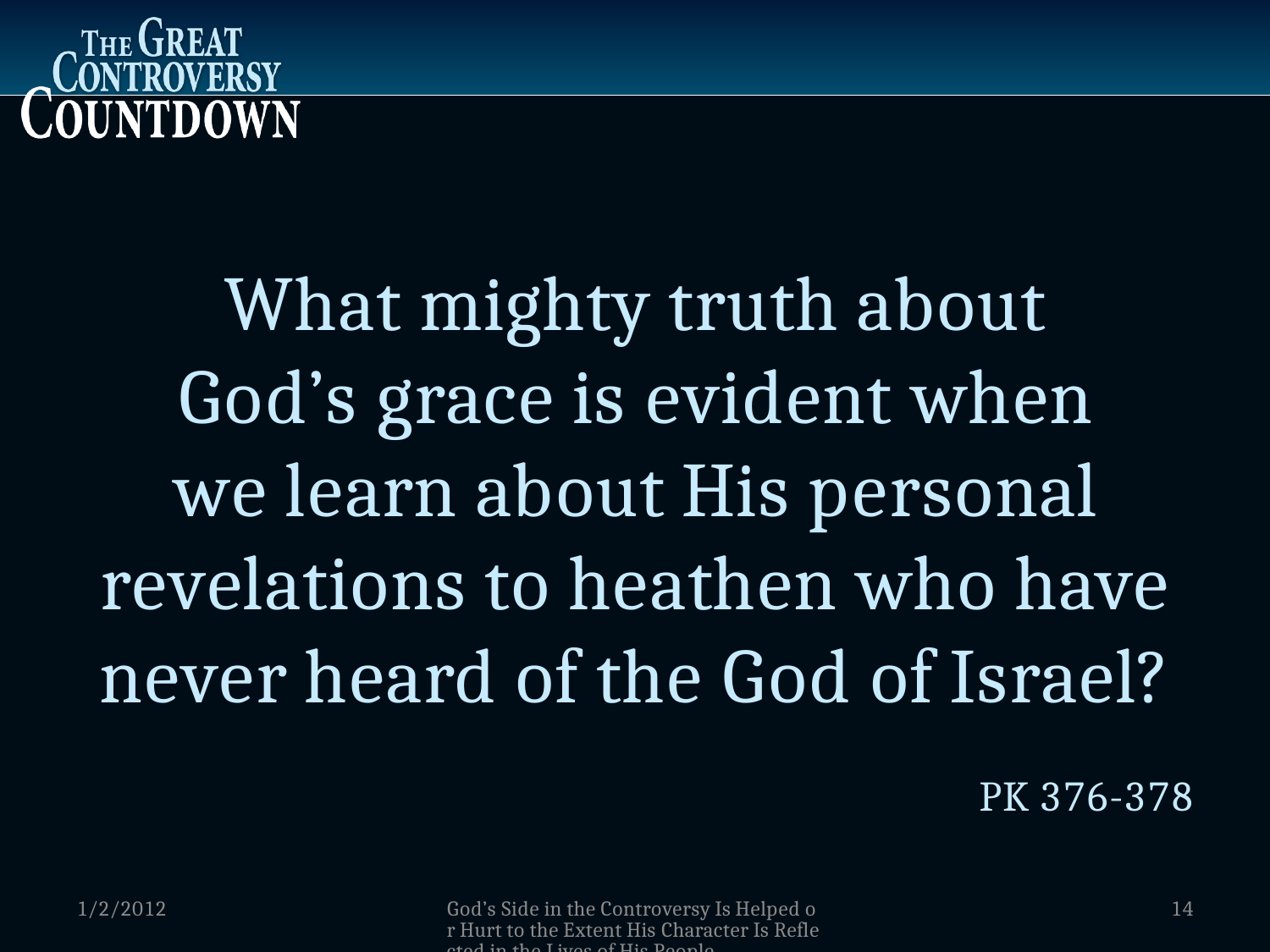

What mighty truth about
God’s grace is evident when
we learn about His personal revelations to heathen who have never heard of the God of Israel?

PK 376-378
1/2/2012
God’s Side in the Controversy Is Helped or Hurt to the Extent His Character Is Reflected in the Lives of His People
14